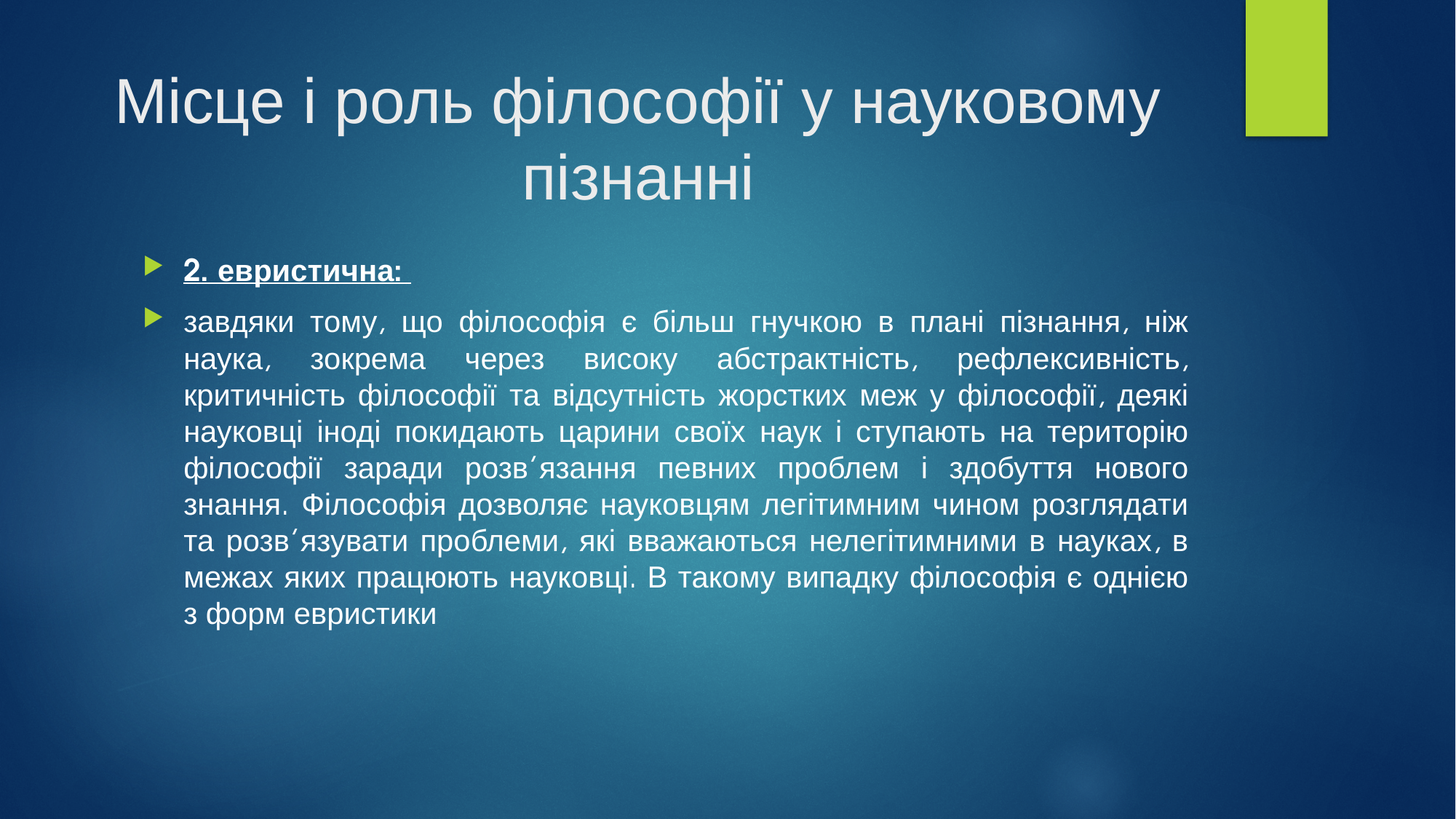

# Місце і роль філософії у науковому пізнанні
2. евристична:
завдяки тому, що філософія є більш гнучкою в плані пізнання, ніж наука, зокрема через високу абстрактність, рефлексивність, критичність філософії та відсутність жорстких меж у філософії, деякі науковці іноді покидають царини своїх наук і ступають на територію філософії заради розв’язання певних проблем і здобуття нового знання. Філософія дозволяє науковцям легітимним чином розглядати та розв’язувати проблеми, які вважаються нелегітимними в науках, в межах яких працюють науковці. В такому випадку філософія є однією з форм евристики